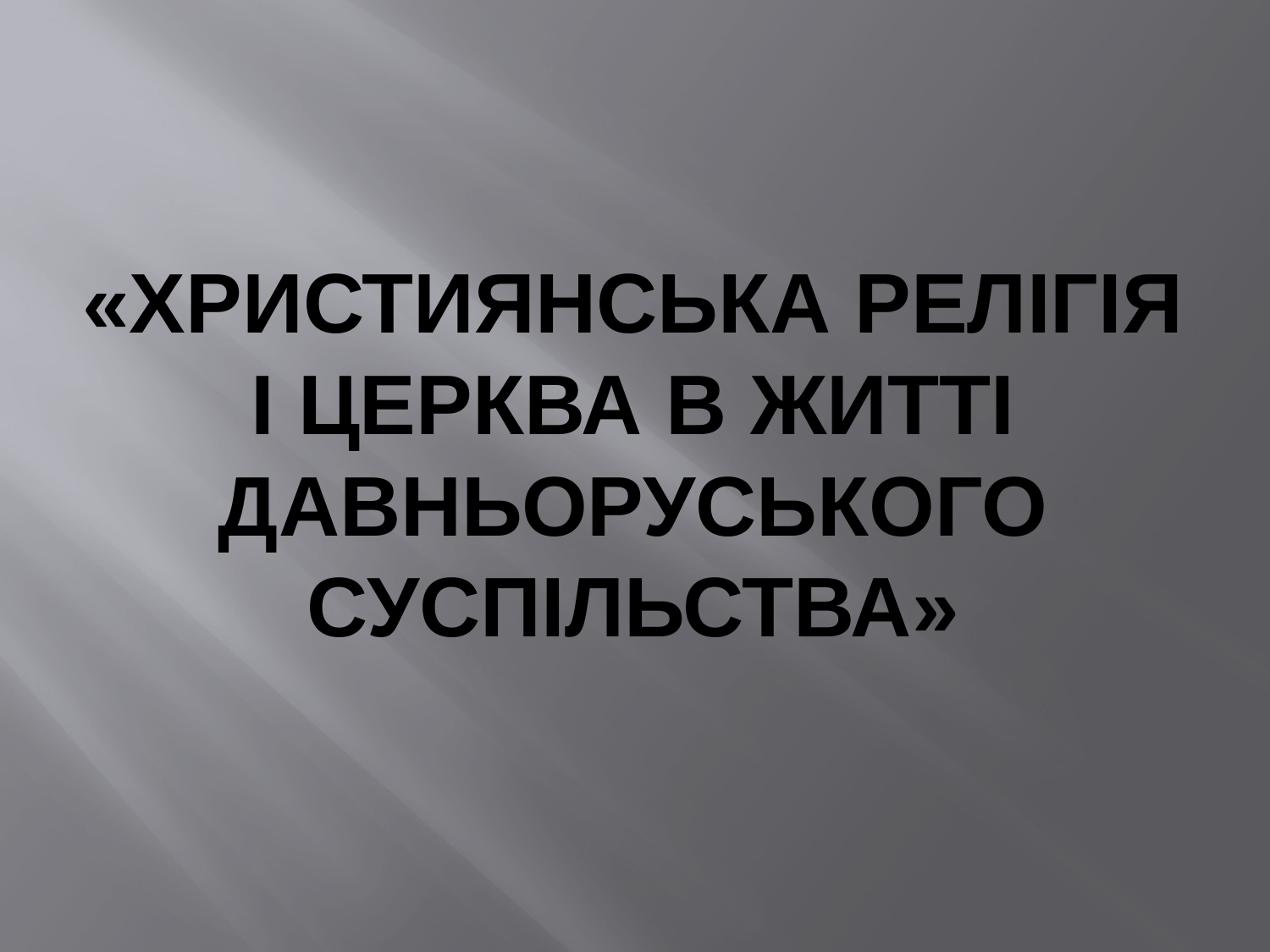

# «Християнська релігія і церква в житті давньоруського суспільства»